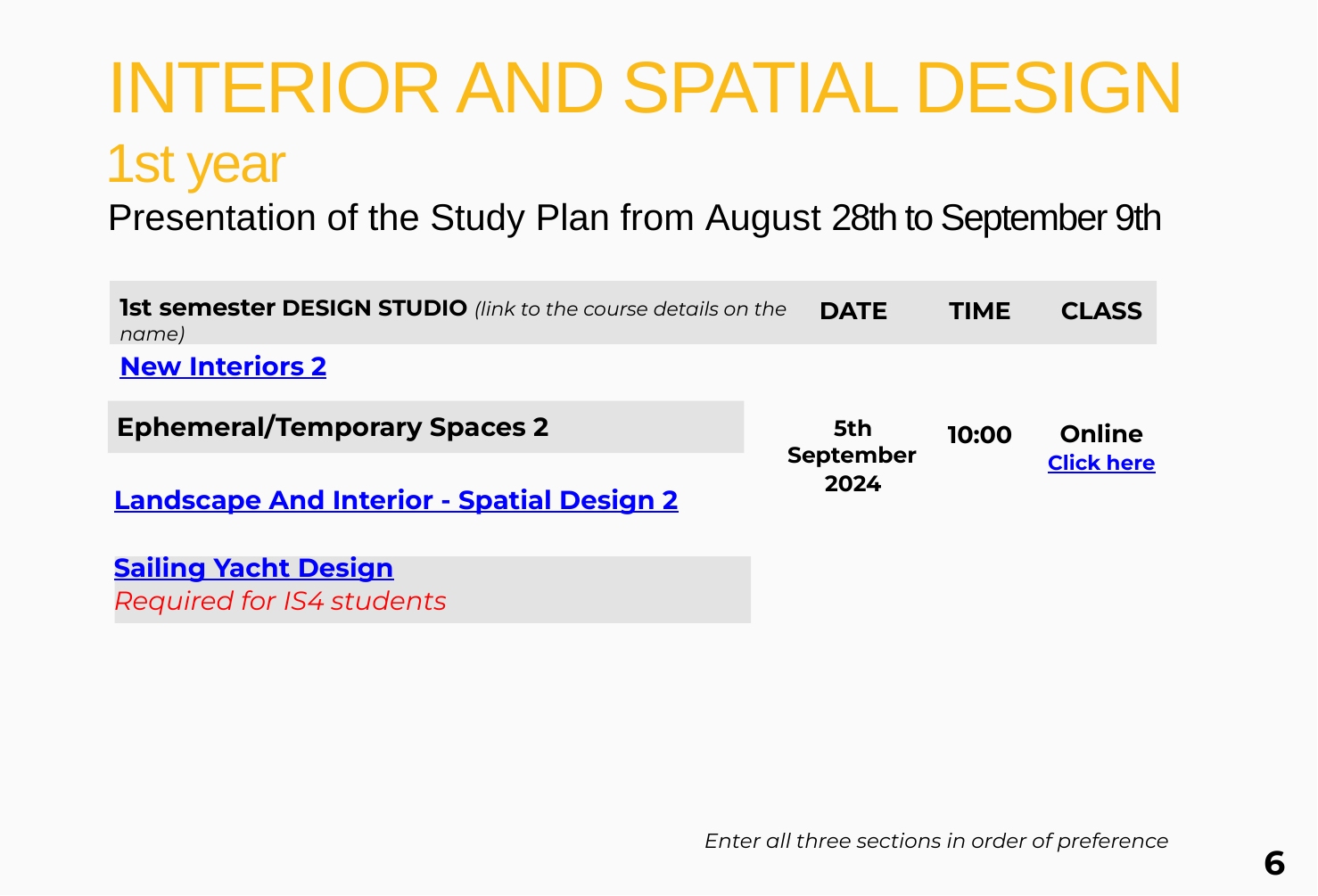

# INTERIOR AND SPATIAL DESIGN 1st year
Presentation of the Study Plan from August 28th to September 9th

1st semester DESIGN STUDIO (link to the course details on the name)
DATE

5th September
2024

TIME

10:00

CLASS

Online
Click here

New Interiors 2

Ephemeral/Temporary Spaces 2
Landscape And Interior - Spatial Design 2
Sailing Yacht Design
Required for IS4 students

Enter all three sections in order of preference
6